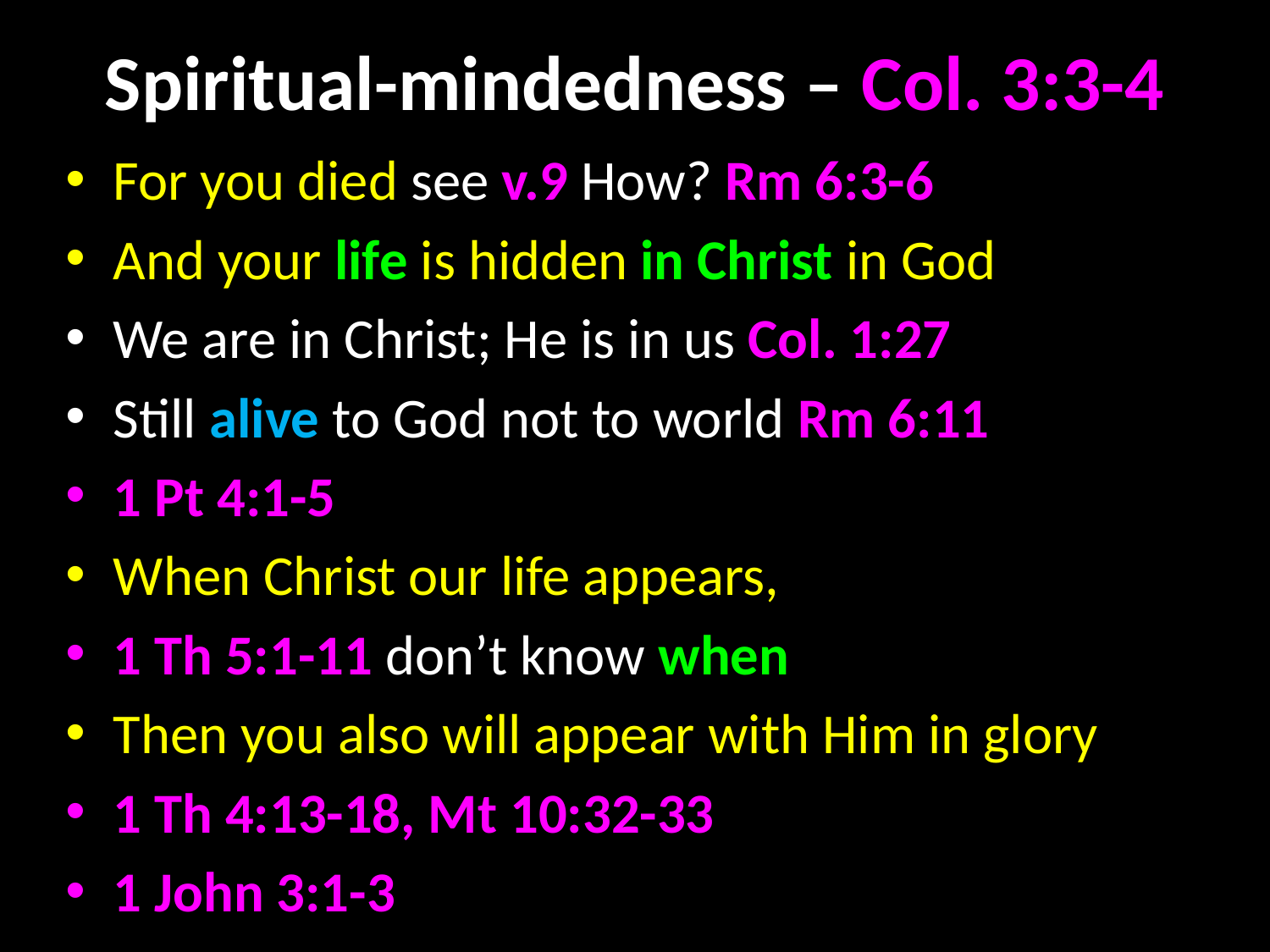

# Spiritual-mindedness – Col. 3:3-4
For you died see v.9 How? Rm 6:3-6
And your life is hidden in Christ in God
We are in Christ; He is in us Col. 1:27
Still alive to God not to world Rm 6:11
1 Pt 4:1-5
When Christ our life appears,
1 Th 5:1-11 don’t know when
Then you also will appear with Him in glory
1 Th 4:13-18, Mt 10:32-33
1 John 3:1-3